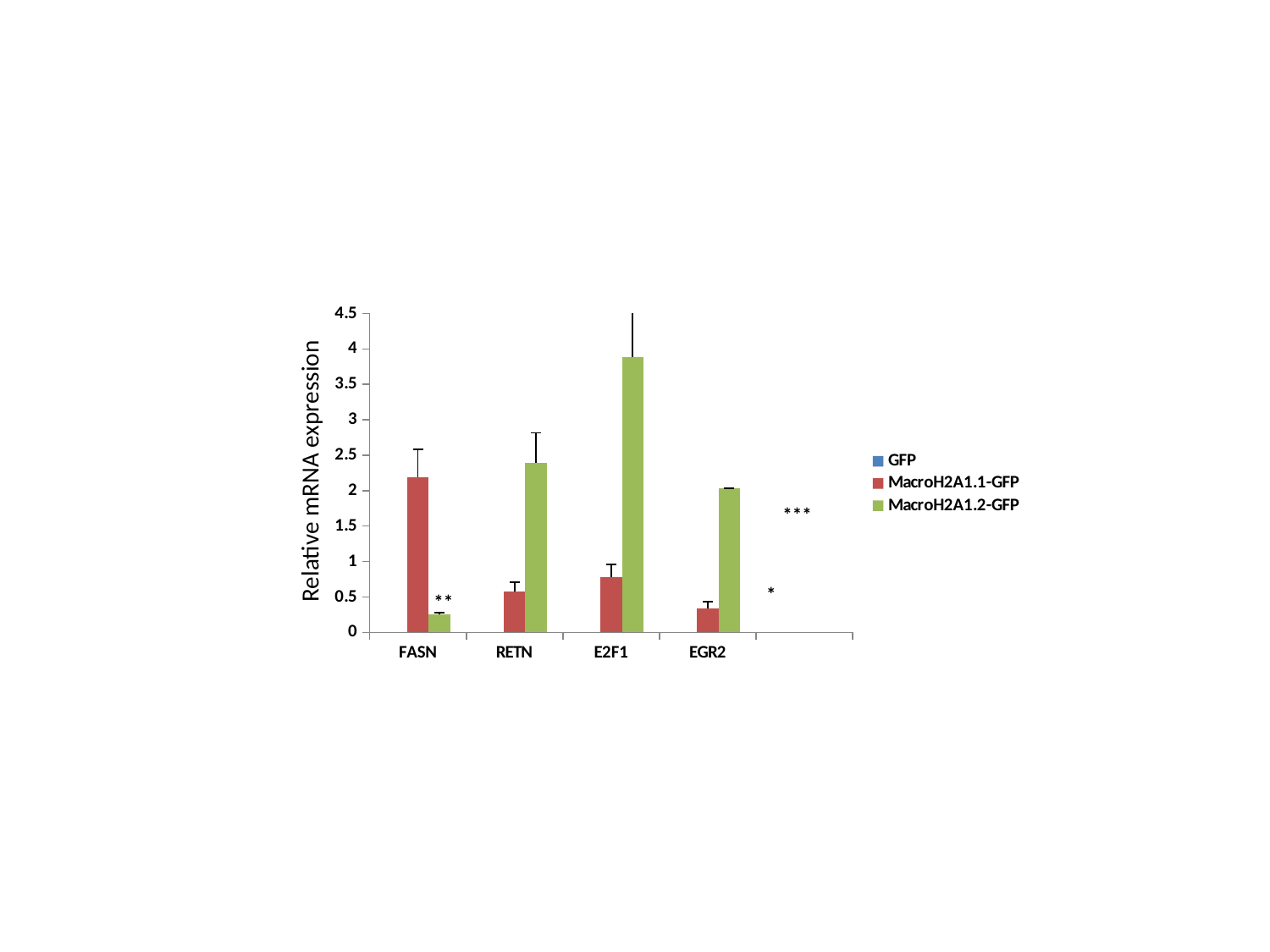

### Chart

| Category | GFP | MacroH2A1.1-GFP | MacroH2A1.2-GFP |
|---|---|---|---|
| FASN | 1.0 | 2.19 | 0.25 |
| RETN | 1.0 | 0.576666666666667 | 2.396666666666667 |
| E2F1 | 1.0 | 0.783333333333333 | 3.883333333333333 |
| EGR2 | 1.0 | 0.343333333333333 | 2.03 |
Relative mRNA expression
***
*
**